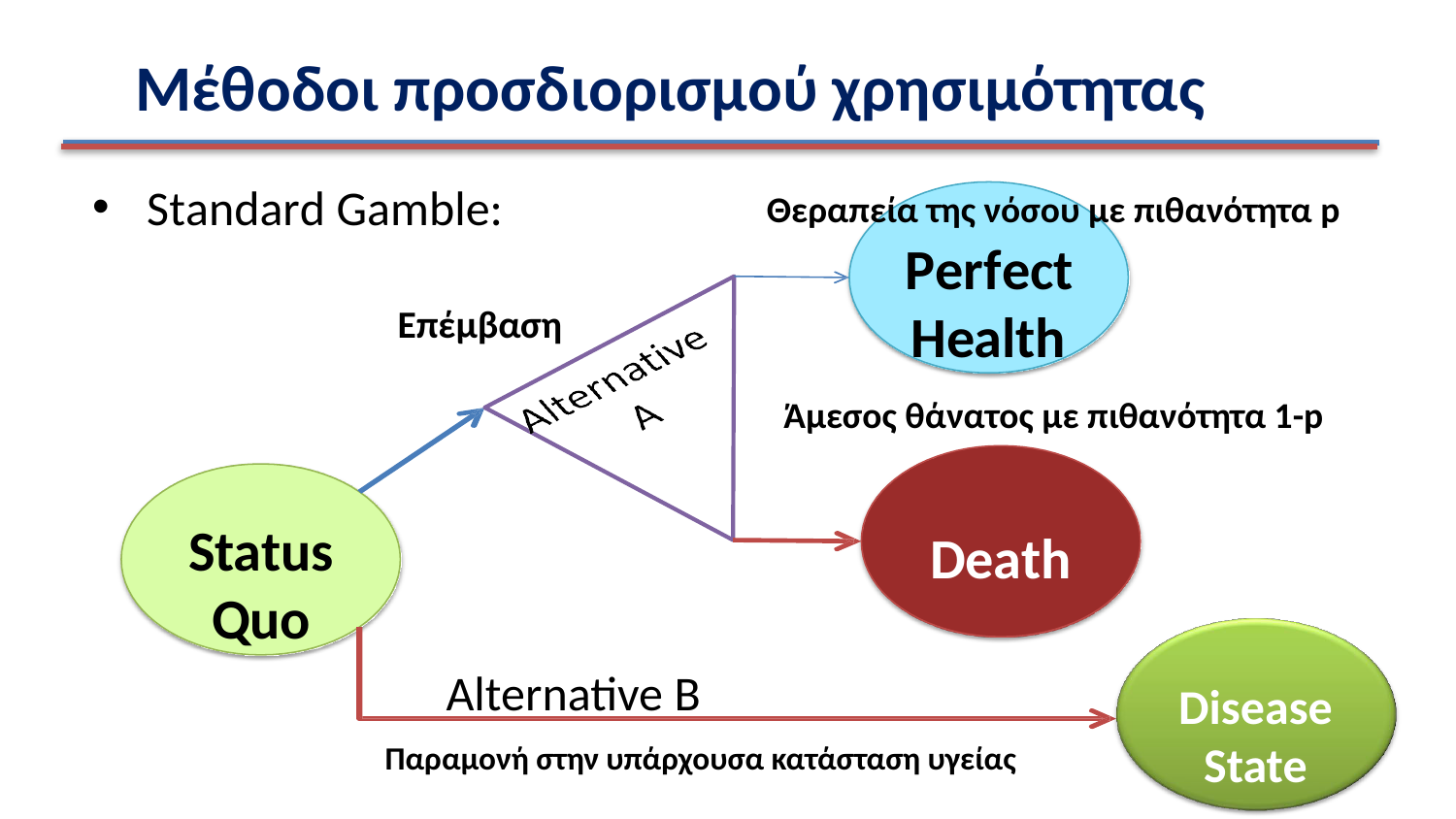

# Μέθοδοι προσδιορισμού χρησιμότητας
Standard Gamble:

Θεραπεία της νόσου με πιθανότητα p

Perfect
Health

  Επέμβαση

Άμεσος θάνατος με πιθανότητα 1-p

Status
Quo
Death

Alternative B
Disease State
Παραμονή στην υπάρχουσα κατάσταση υγείας